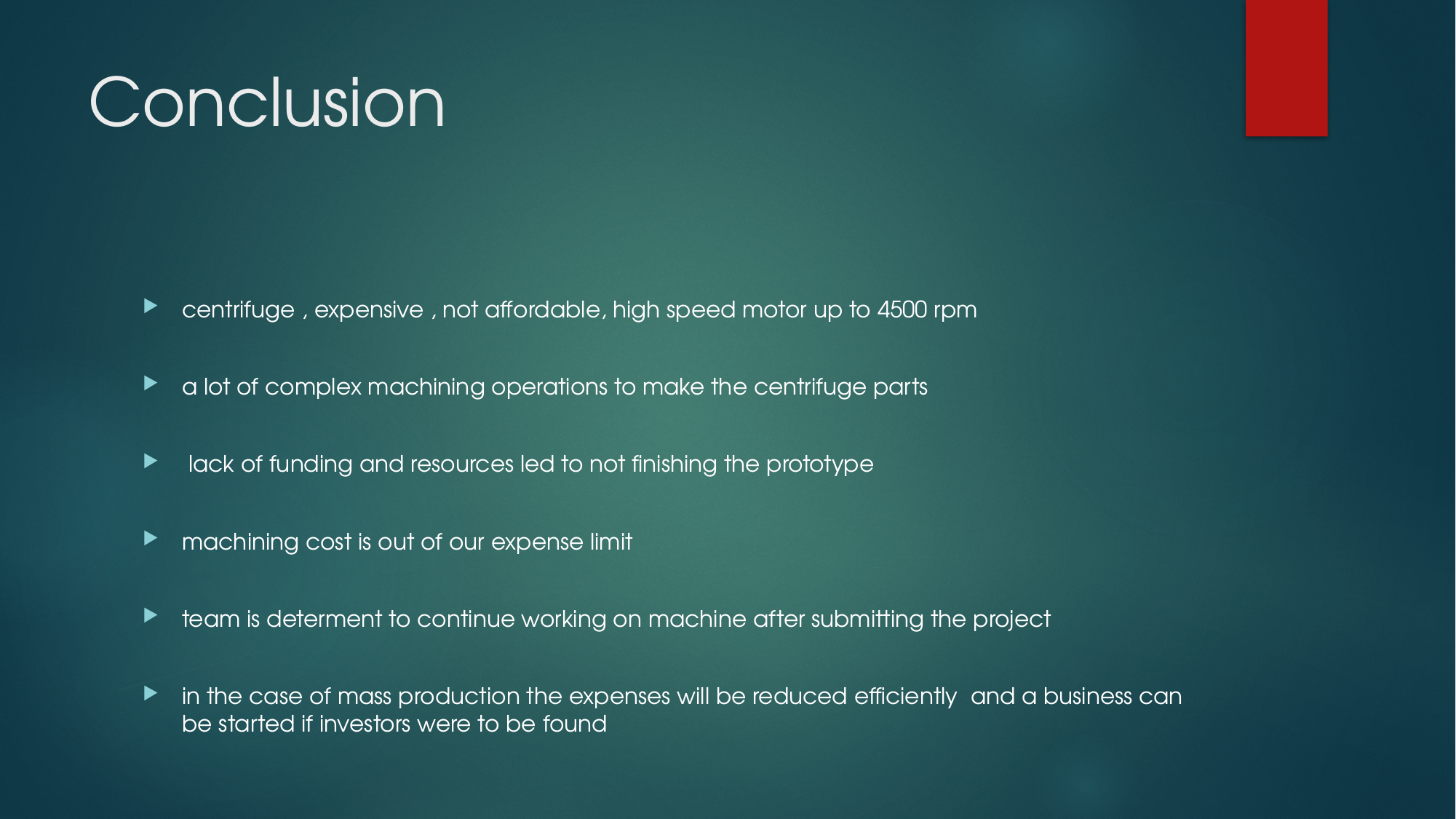

# Conclusion

centrifuge , expensive , not affordable, high speed motor up to 4500 rpm

a lot of complex machining operations to make the centrifuge parts

 lack of funding and resources led to not finishing the prototype

machining cost is out of our expense limit

team is determent to continue working on machine after submitting the project

in the case of mass production the expenses will be reduced efficiently  and a business can be started if investors were to be found